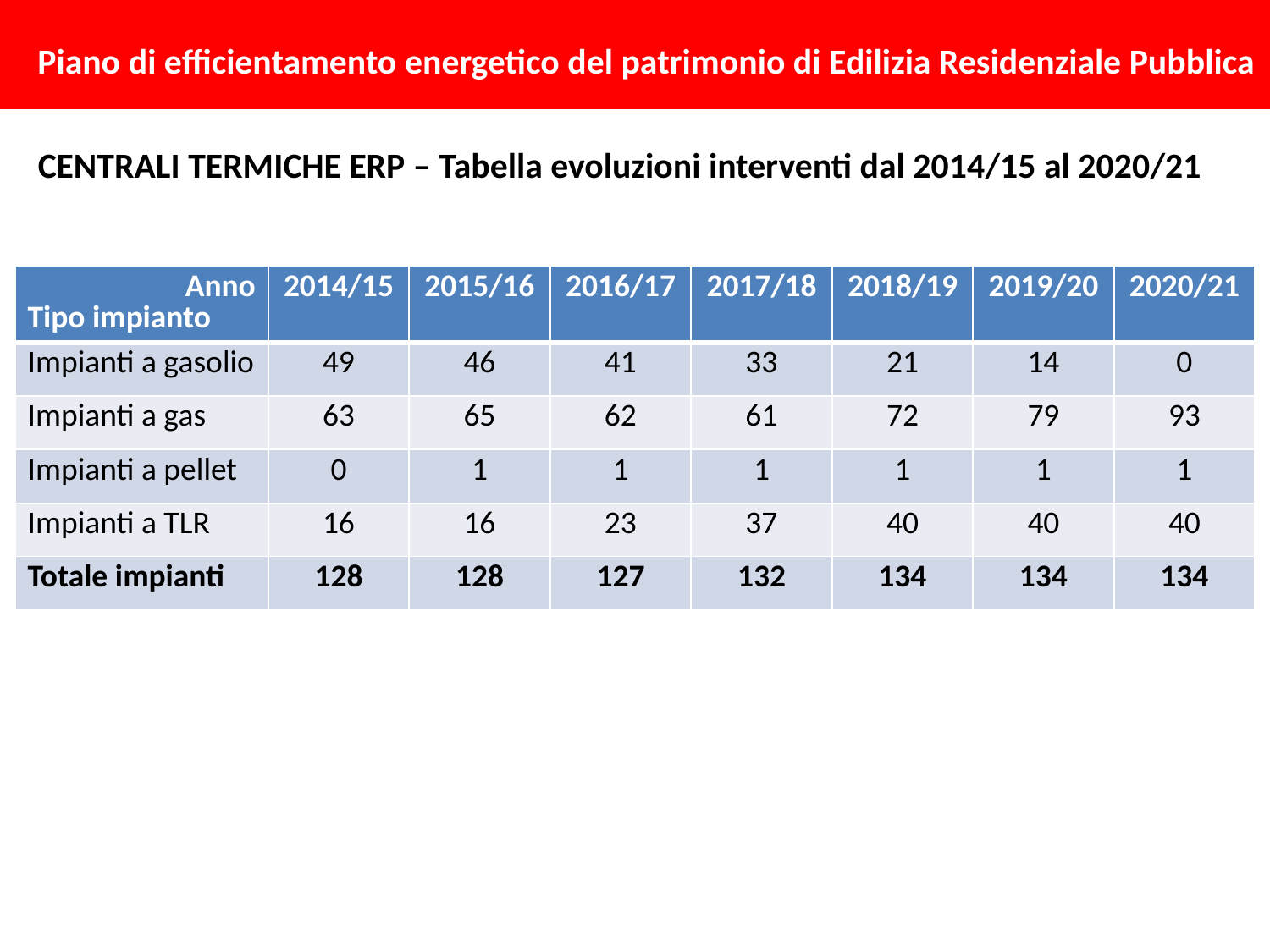

Piano di efficientamento energetico del patrimonio di Edilizia Residenziale Pubblica

CENTRALI TERMICHE ERP – Tabella evoluzioni interventi dal 2014/15 al 2020/21
| Anno Tipo impianto | 2014/15 | 2015/16 | 2016/17 | 2017/18 | 2018/19 | 2019/20 | 2020/21 |
| --- | --- | --- | --- | --- | --- | --- | --- |
| Impianti a gasolio | 49 | 46 | 41 | 33 | 21 | 14 | 0 |
| Impianti a gas | 63 | 65 | 62 | 61 | 72 | 79 | 93 |
| Impianti a pellet | 0 | 1 | 1 | 1 | 1 | 1 | 1 |
| Impianti a TLR | 16 | 16 | 23 | 37 | 40 | 40 | 40 |
| Totale impianti | 128 | 128 | 127 | 132 | 134 | 134 | 134 |